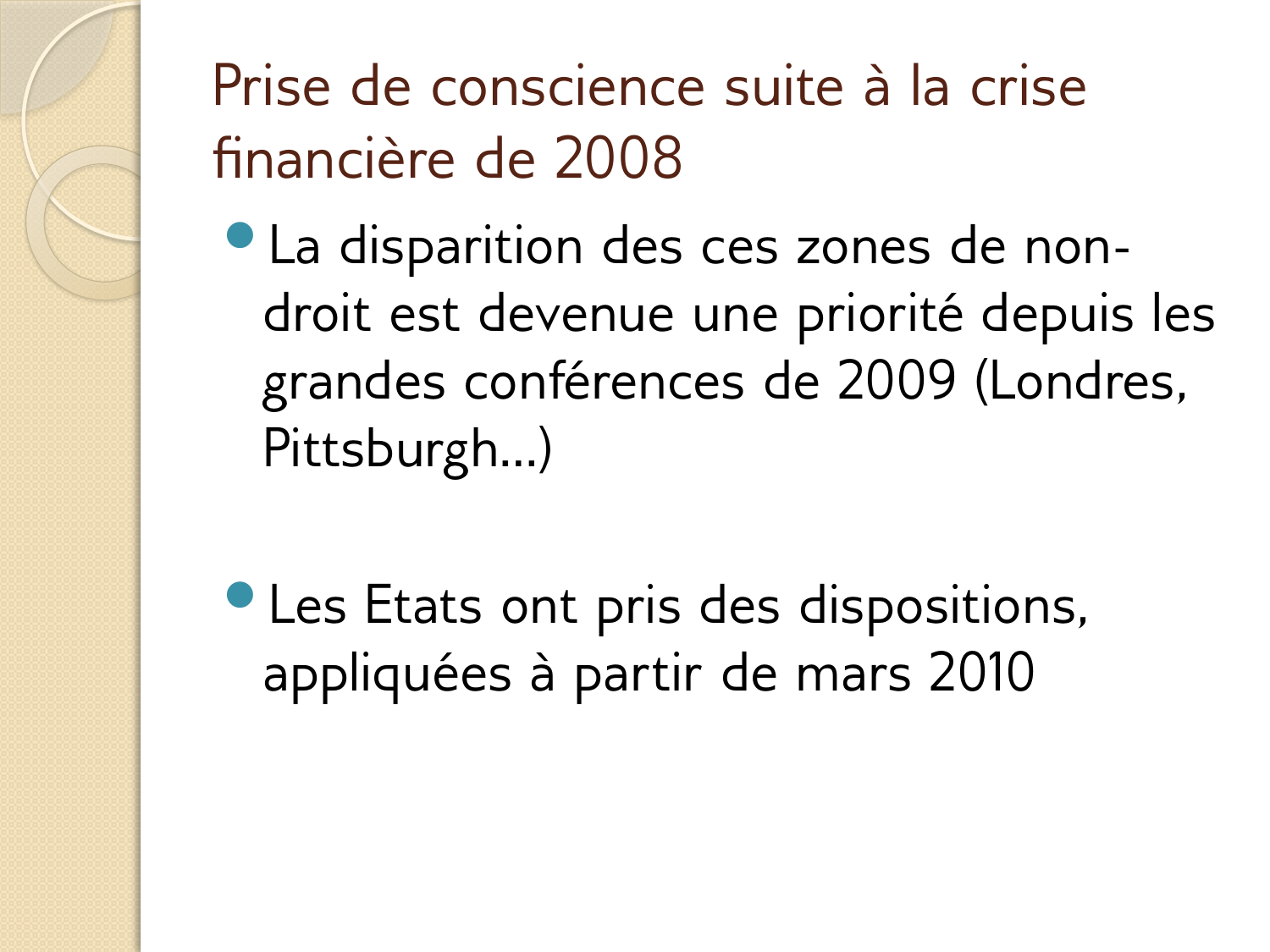

# Prise de conscience suite à la crise financière de 2008
La disparition des ces zones de non-droit est devenue une priorité depuis les grandes conférences de 2009 (Londres, Pittsburgh…)

Les Etats ont pris des dispositions, appliquées à partir de mars 2010